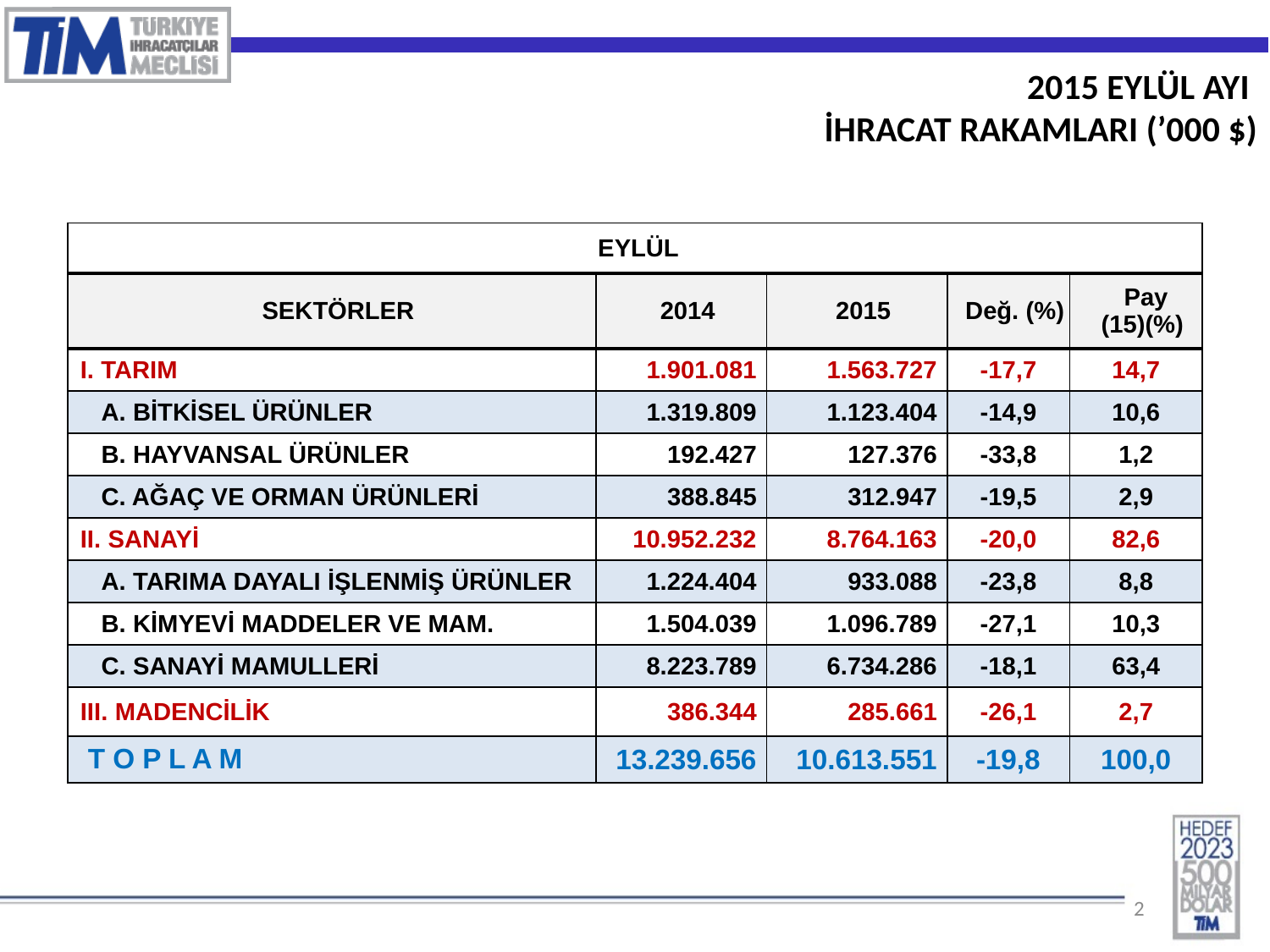

2015 EYLÜL AYI
İHRACAT RAKAMLARI (’000 $)
| EYLÜL |  |  |  |  |
| --- | --- | --- | --- | --- |
| SEKTÖRLER | 2014 | 2015 | Değ. (%) | Pay (15)(%) |
| I. TARIM | 1.901.081 | 1.563.727 | -17,7 | 14,7 |
| A. BİTKİSEL ÜRÜNLER | 1.319.809 | 1.123.404 | -14,9 | 10,6 |
| B. HAYVANSAL ÜRÜNLER | 192.427 | 127.376 | -33,8 | 1,2 |
| C. AĞAÇ VE ORMAN ÜRÜNLERİ | 388.845 | 312.947 | -19,5 | 2,9 |
| II. SANAYİ | 10.952.232 | 8.764.163 | -20,0 | 82,6 |
| A. TARIMA DAYALI İŞLENMİŞ ÜRÜNLER | 1.224.404 | 933.088 | -23,8 | 8,8 |
| B. KİMYEVİ MADDELER VE MAM. | 1.504.039 | 1.096.789 | -27,1 | 10,3 |
| C. SANAYİ MAMULLERİ | 8.223.789 | 6.734.286 | -18,1 | 63,4 |
| III. MADENCİLİK | 386.344 | 285.661 | -26,1 | 2,7 |
| T O P L A M | 13.239.656 | 10.613.551 | -19,8 | 100,0 |
2